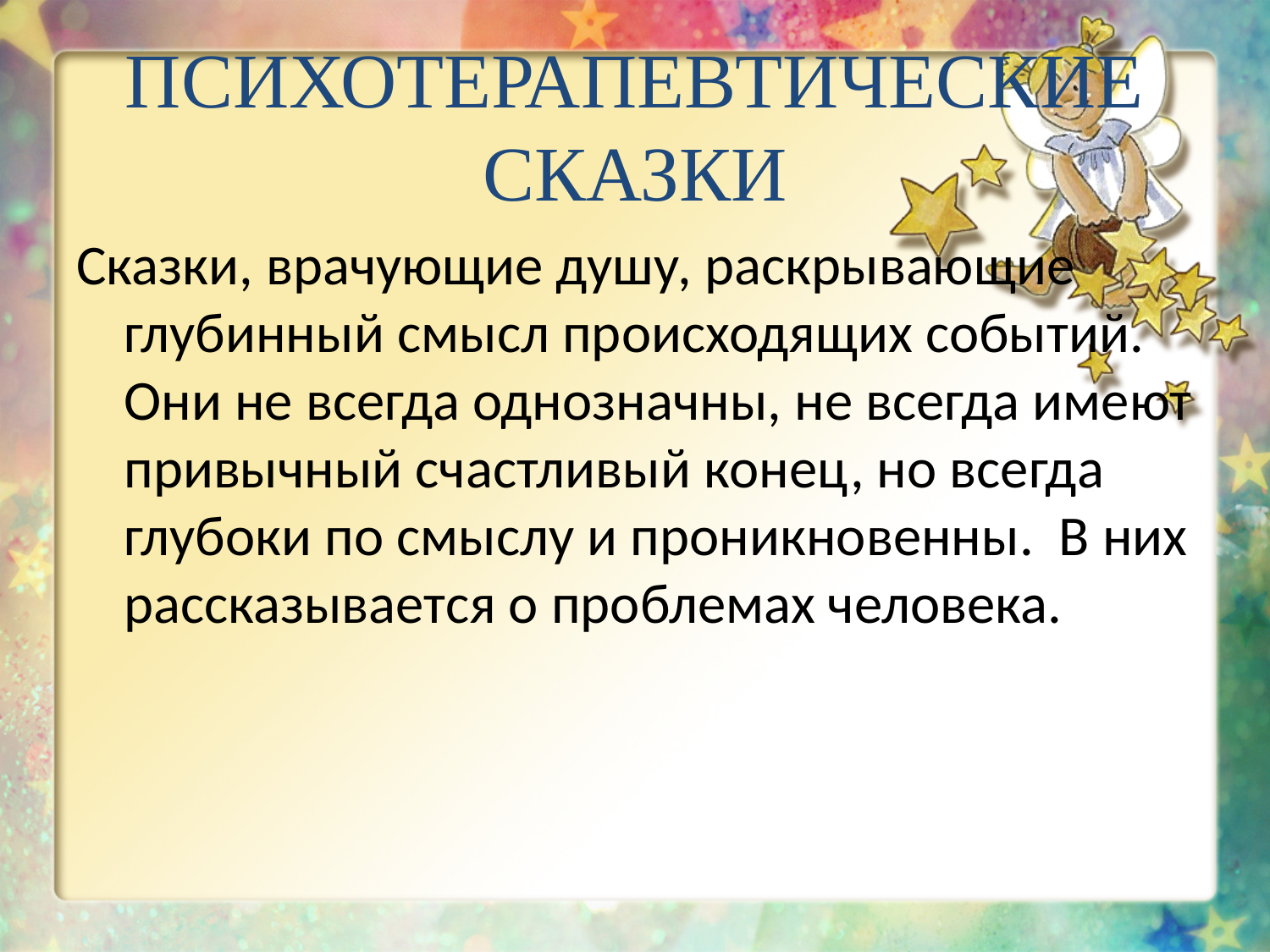

# ПСИХОТЕРАПЕВТИЧЕСКИЕ СКАЗКИ
Сказки, врачующие душу, раскрывающие глубинный смысл происходящих событий. Они не всегда однозначны, не всегда имеют привычный счастливый конец, но всегда глубоки по смыслу и проникновенны.  В них рассказывается о проблемах человека.